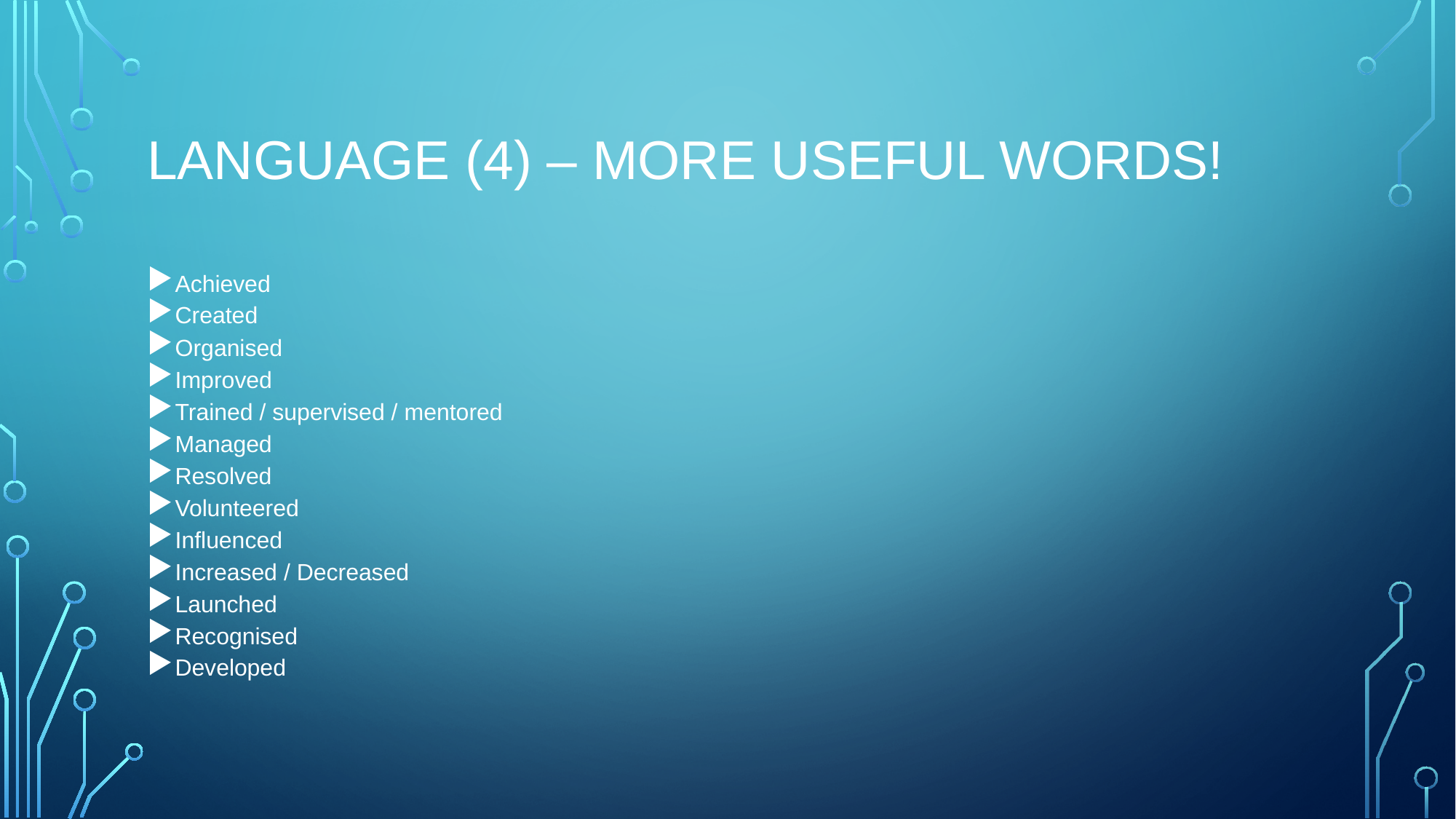

# language (4) – more useful words!
Achieved
Created
Organised
Improved
Trained / supervised / mentored
Managed
Resolved
Volunteered
Influenced
Increased / Decreased
Launched
Recognised
Developed